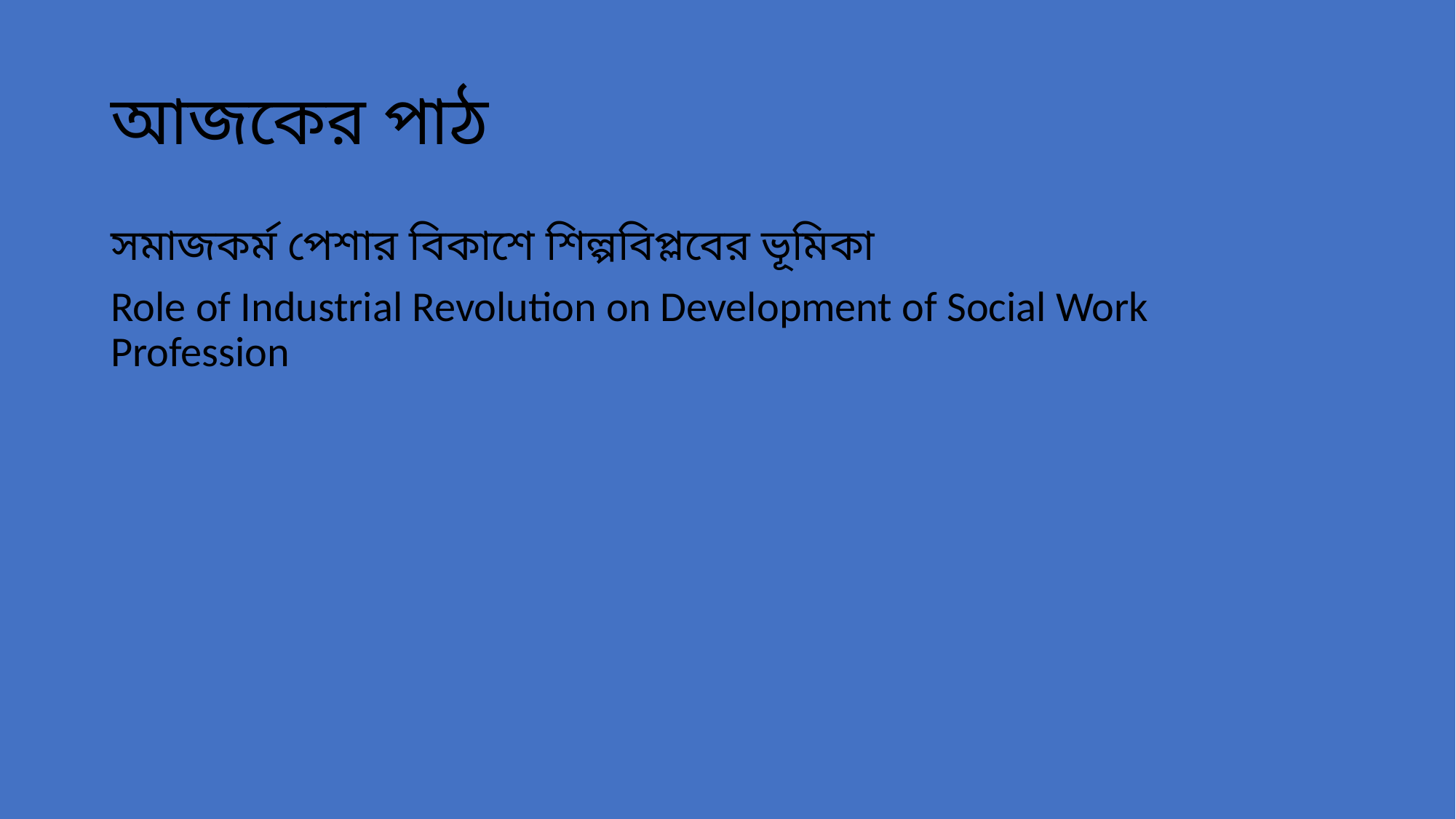

# আজকের পাঠ
সমাজকর্ম পেশার বিকাশে শিল্পবিপ্লবের ভূমিকা
Role of Industrial Revolution on Development of Social Work  Profession